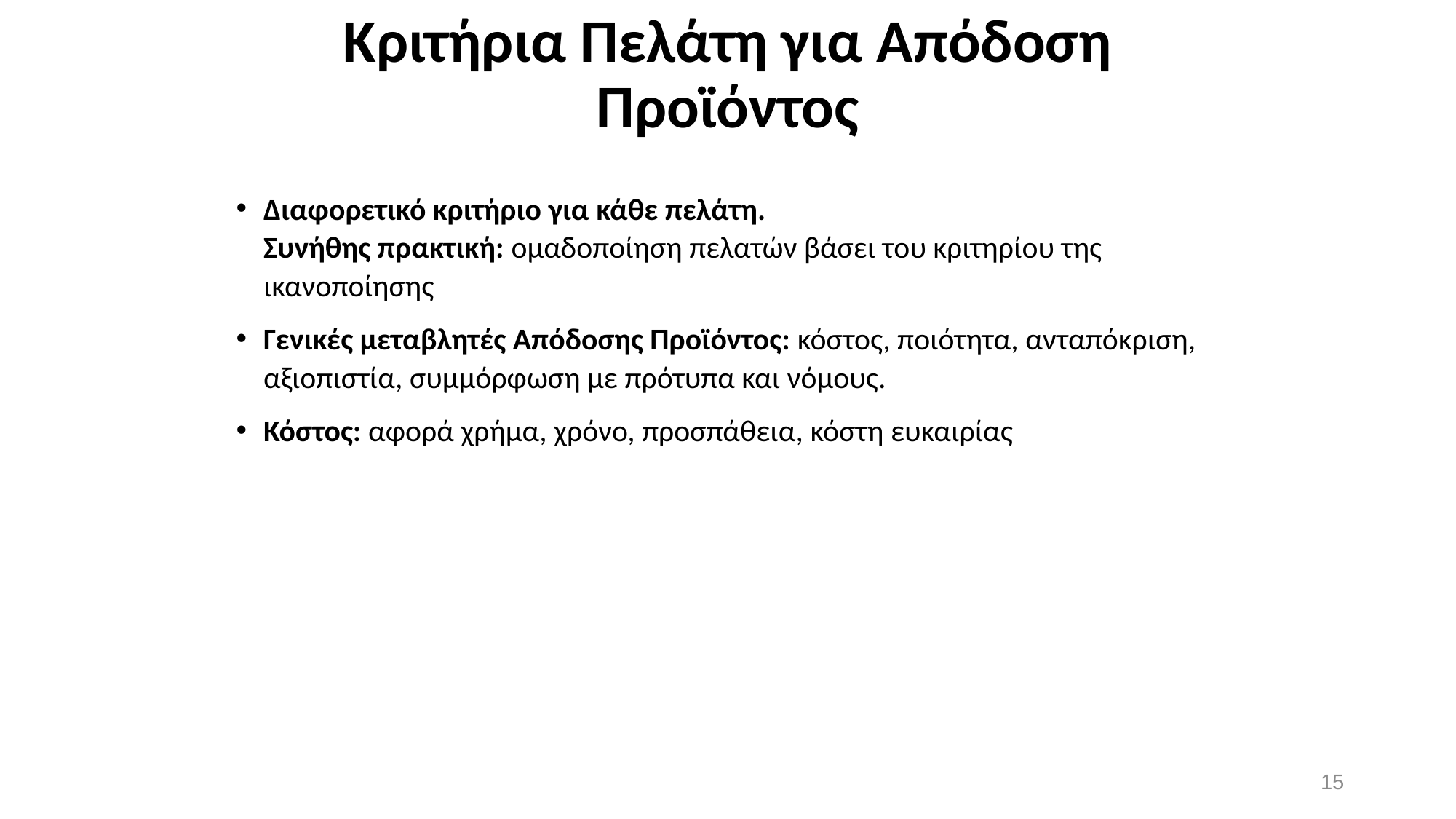

# Κριτήρια Πελάτη για Απόδοση Προϊόντος
Διαφορετικό κριτήριο για κάθε πελάτη.
Συνήθης πρακτική: ομαδοποίηση πελατών βάσει του κριτηρίου της ικανοποίησης
Γενικές μεταβλητές Απόδοσης Προϊόντος: κόστος, ποιότητα, ανταπόκριση, αξιοπιστία, συμμόρφωση με πρότυπα και νόμους.
Κόστος: αφορά χρήμα, χρόνο, προσπάθεια, κόστη ευκαιρίας
15